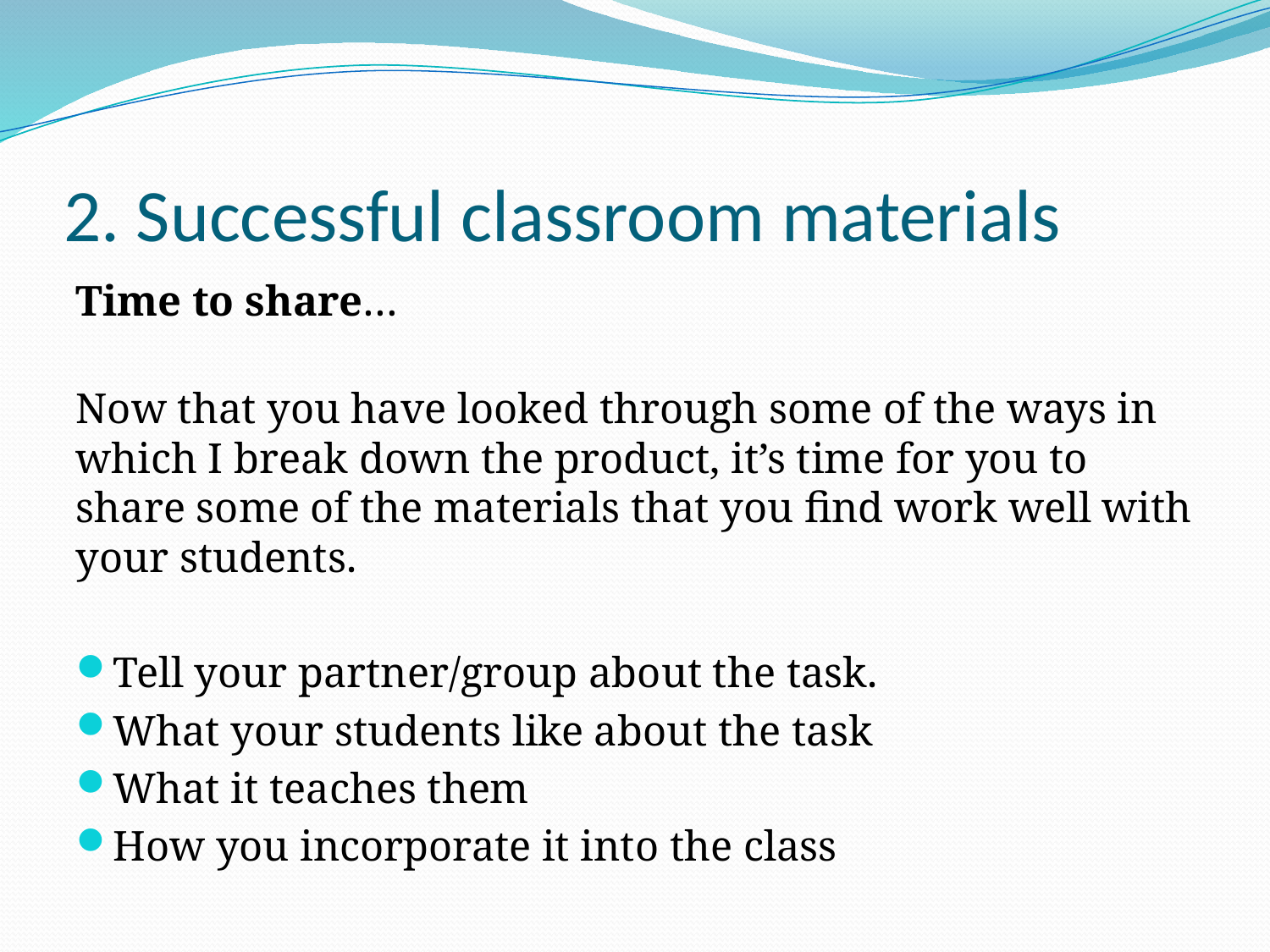

# 2. Successful classroom materials
Time to share…
Now that you have looked through some of the ways in which I break down the product, it’s time for you to share some of the materials that you find work well with your students.

Tell your partner/group about the task.
What your students like about the task
What it teaches them
How you incorporate it into the class